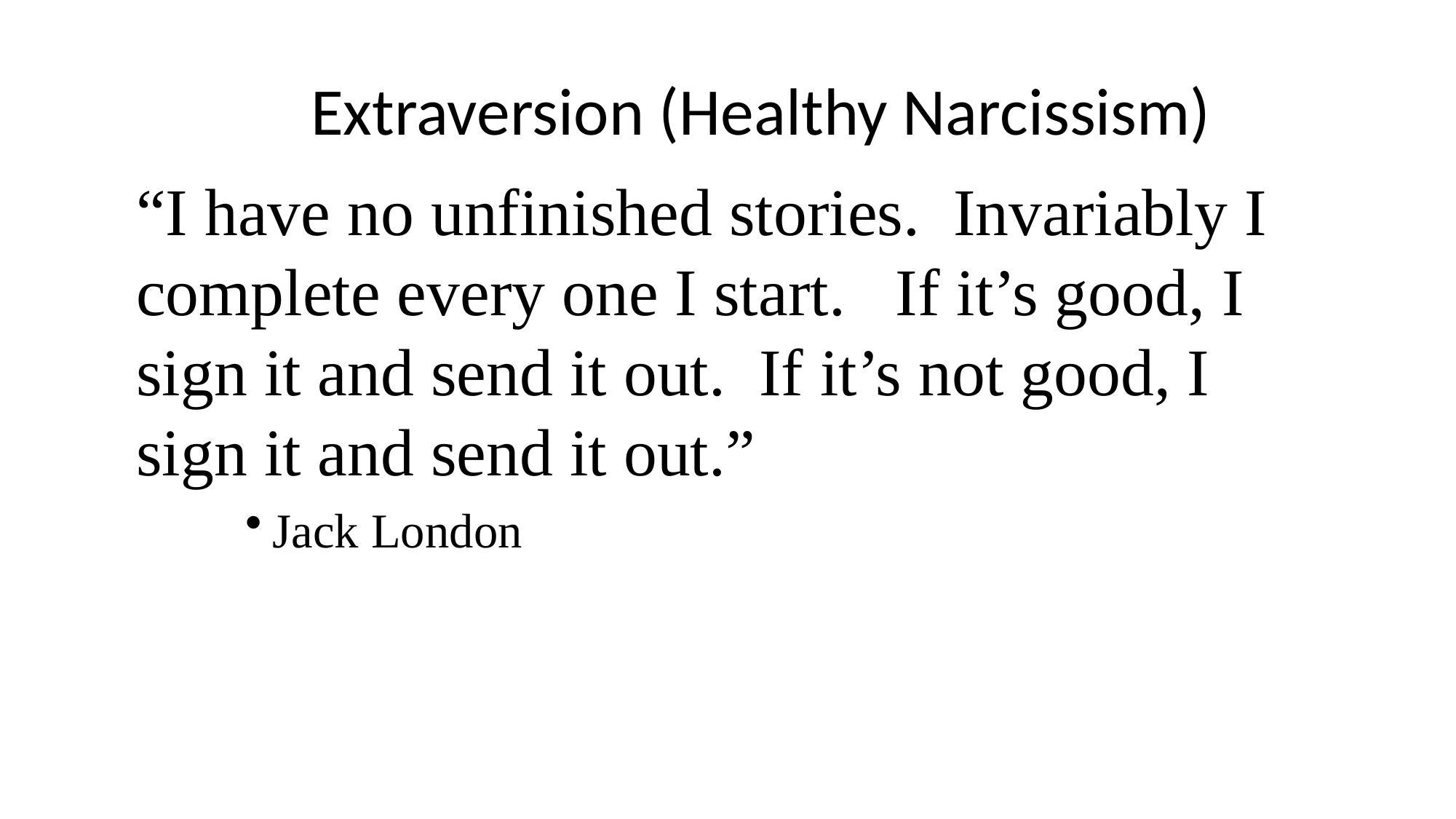

# Extraversion (Healthy Narcissism)
“I have no unfinished stories.  Invariably I complete every one I start.   If it’s good, I sign it and send it out.  If it’s not good, I sign it and send it out.”
Jack London